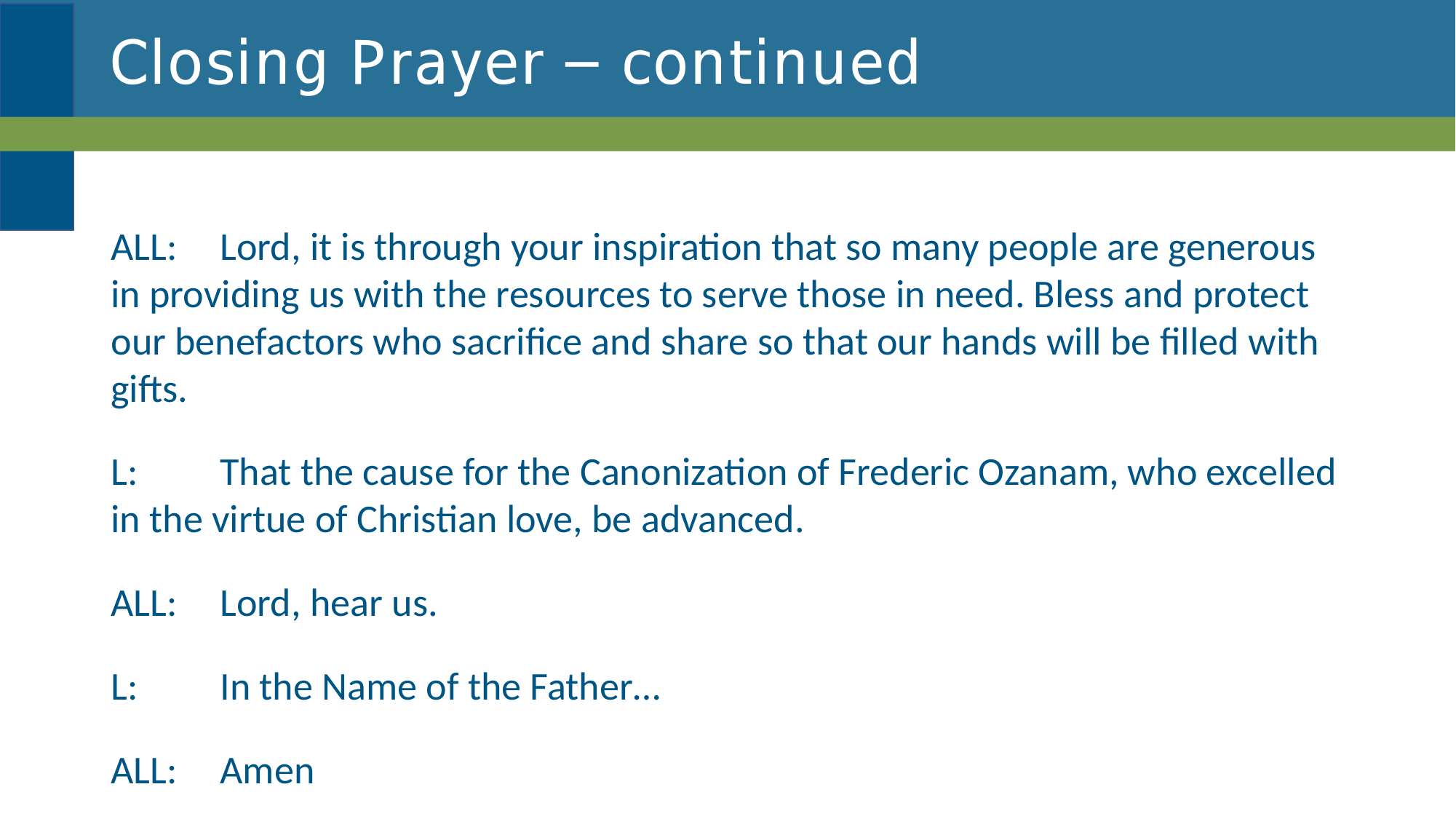

# Closing Prayer – continued

ALL:	Lord, it is through your inspiration that so many people are generous in providing us with the resources to serve those in need. Bless and protect our benefactors who sacrifice and share so that our hands will be filled with gifts.
L: 	That the cause for the Canonization of Frederic Ozanam, who excelled in the virtue of Christian love, be advanced.
ALL: 	Lord, hear us.
L: 	In the Name of the Father…
ALL:	Amen